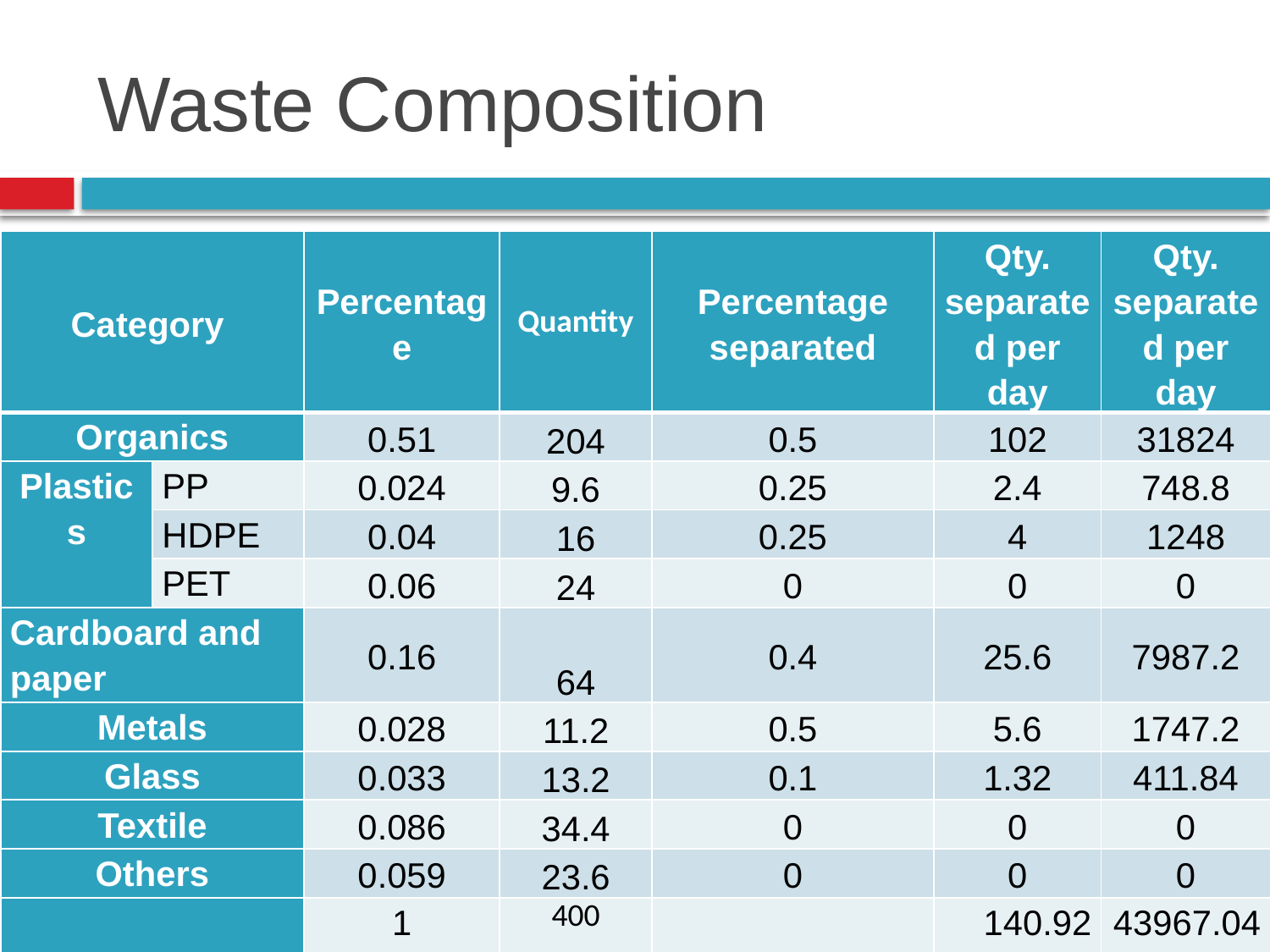

# Waste Composition
| Category |  | Percentage | Quantity | Percentage separated | Qty. separated per day | Qty. separated per day |
| --- | --- | --- | --- | --- | --- | --- |
| Organics |  | 0.51 | 204 | 0.5 | 102 | 31824 |
| Plastics | PP | 0.024 | 9.6 | 0.25 | 2.4 | 748.8 |
|  | HDPE | 0.04 | 16 | 0.25 | 4 | 1248 |
|  | PET | 0.06 | 24 | 0 | 0 | 0 |
| Cardboard and paper |  | 0.16 | 64 | 0.4 | 25.6 | 7987.2 |
| Metals |  | 0.028 | 11.2 | 0.5 | 5.6 | 1747.2 |
| Glass |  | 0.033 | 13.2 | 0.1 | 1.32 | 411.84 |
| Textile |  | 0.086 | 34.4 | 0 | 0 | 0 |
| Others |  | 0.059 | 23.6 | 0 | 0 | 0 |
|  |  | 1 | 400 |  | 140.92 | 43967.04 |